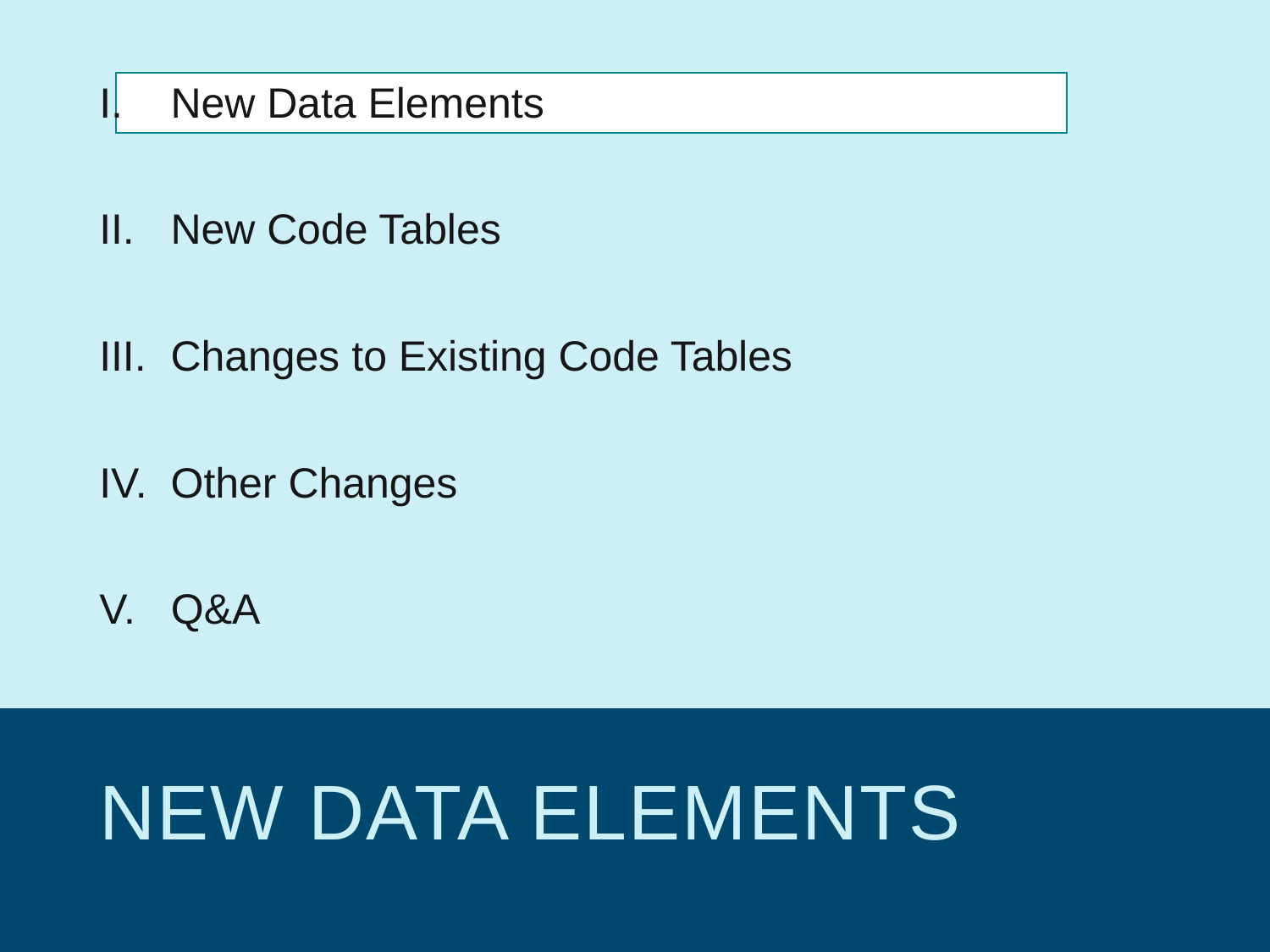

New Data Elements

New Code Tables

Changes to Existing Code Tables

Other Changes

V.   Q&A

# New Data elements
3